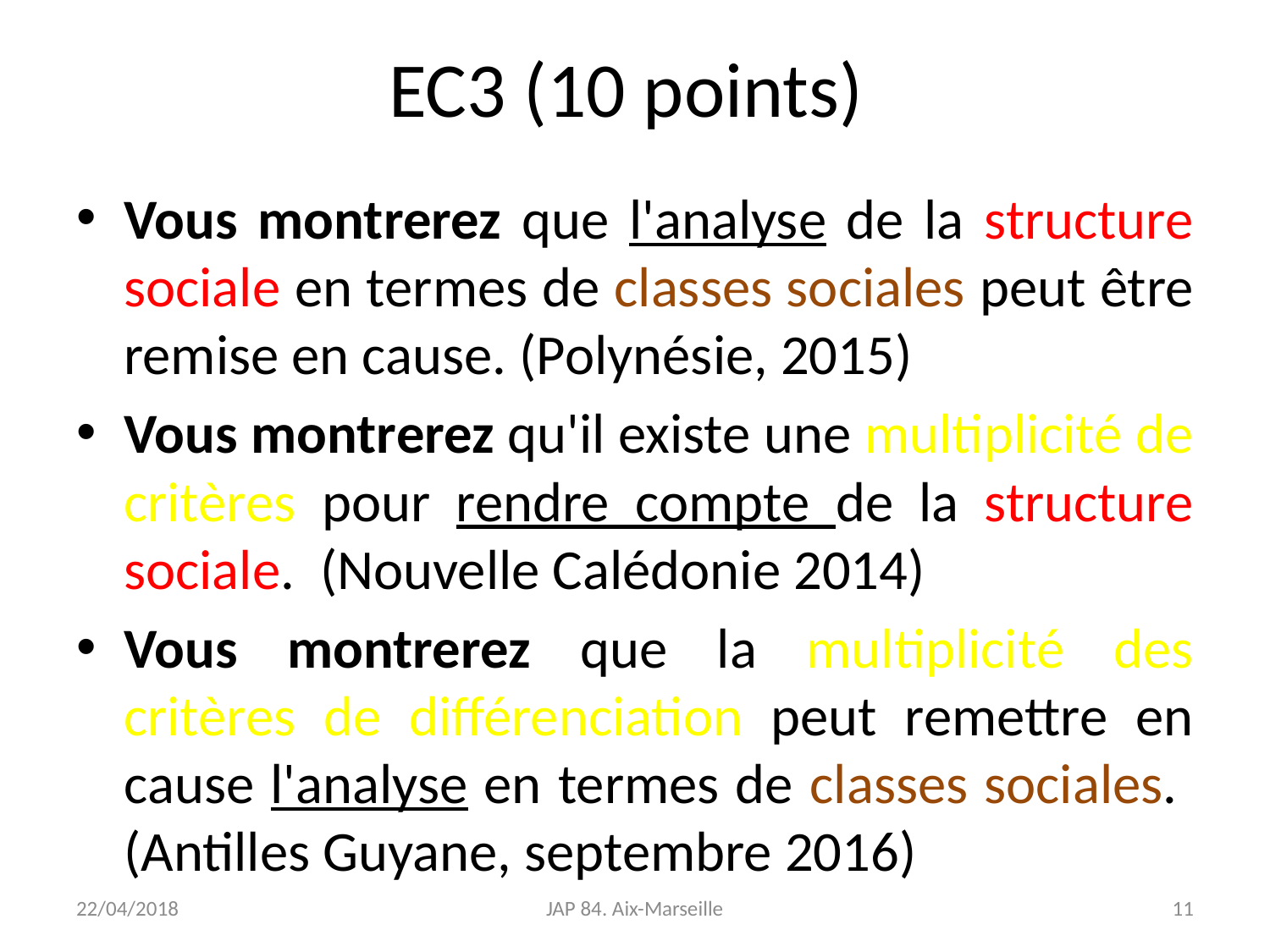

# EC3 (10 points)
Vous montrerez que l'analyse de la structure sociale en termes de classes sociales peut être remise en cause. (Polynésie, 2015)
Vous montrerez qu'il existe une multiplicité de critères pour rendre compte de la structure sociale.  (Nouvelle Calédonie 2014)
Vous montrerez que la multiplicité des critères de différenciation peut remettre en cause l'analyse en termes de classes sociales.  (Antilles Guyane, septembre 2016)

22/04/2018
JAP 84. Aix-Marseille
11